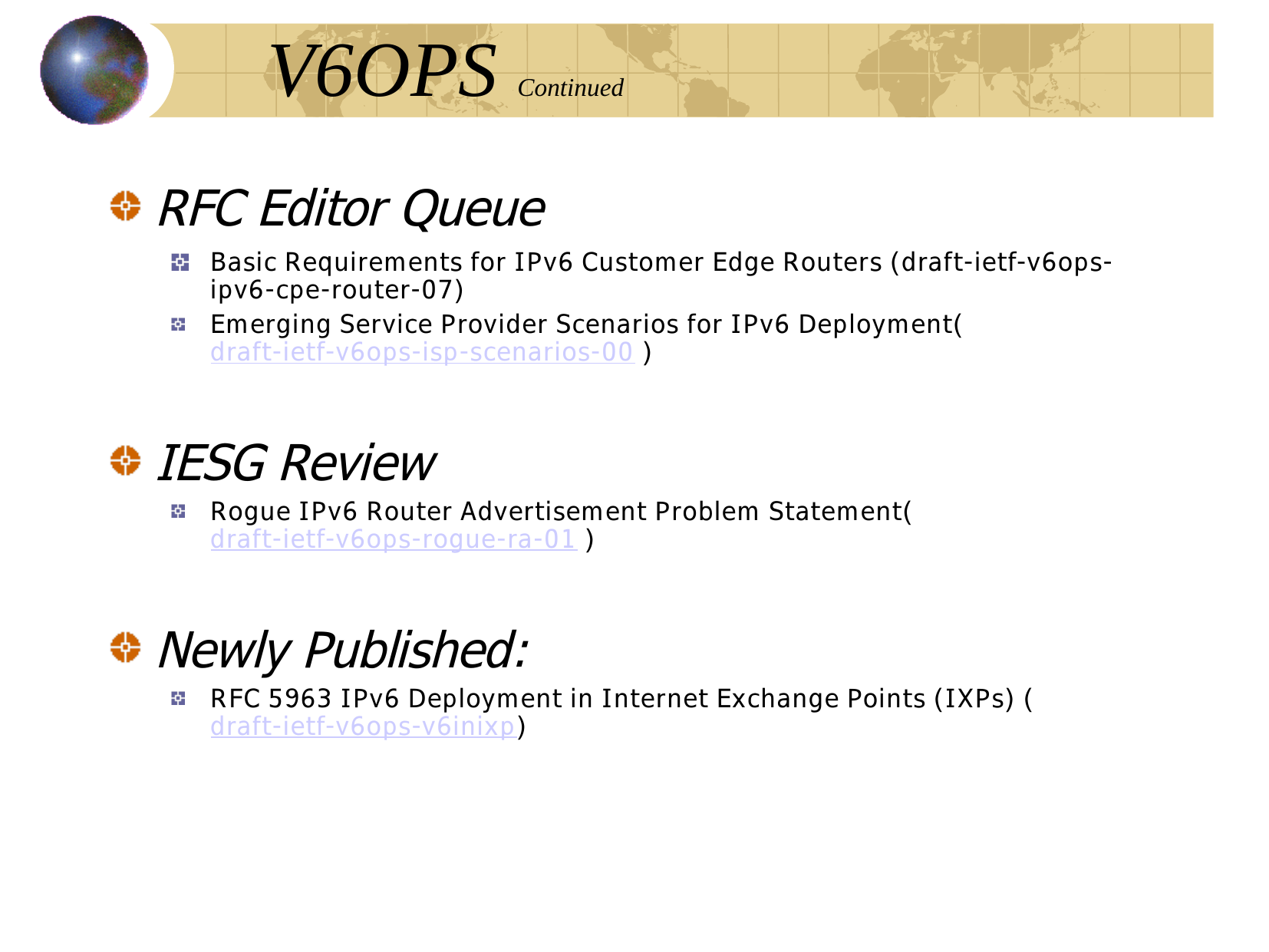

# V6OPS Continued
RFC Editor Queue
Basic Requirements for IPv6 Customer Edge Routers (draft-ietf-v6ops-ipv6-cpe-router-07)
Emerging Service Provider Scenarios for IPv6 Deployment(draft-ietf-v6ops-isp-scenarios-00 )

IESG Review
Rogue IPv6 Router Advertisement Problem Statement(draft-ietf-v6ops-rogue-ra-01 )

Newly Published:
RFC 5963 IPv6 Deployment in Internet Exchange Points (IXPs) (draft-ietf-v6ops-v6inixp)